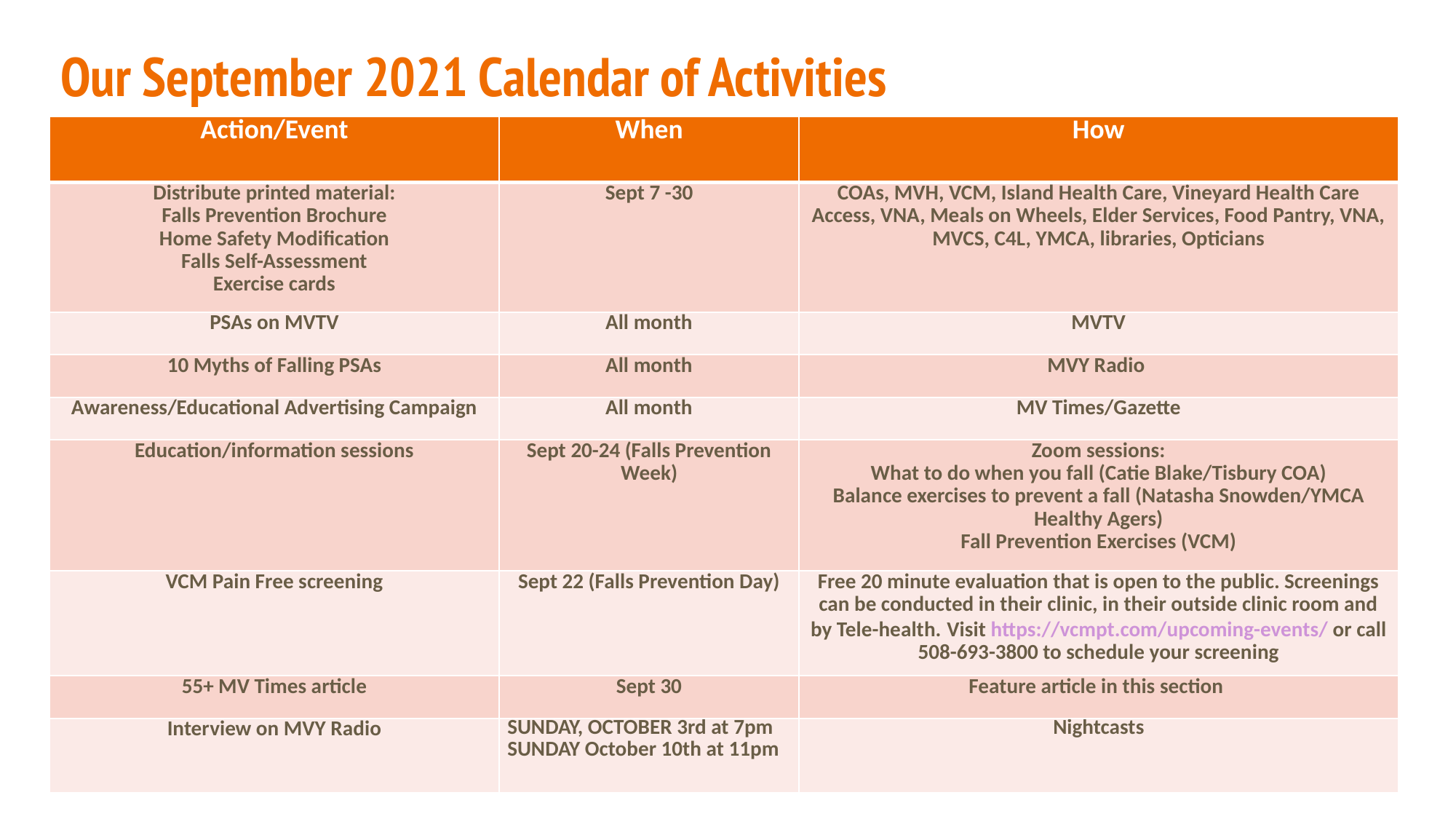

# Our September 2021 Calendar of Activities
| Action/Event | When | How |
| --- | --- | --- |
| Distribute printed material: Falls Prevention Brochure Home Safety Modification Falls Self-Assessment Exercise cards | Sept 7 -30 | COAs, MVH, VCM, Island Health Care, Vineyard Health Care Access, VNA, Meals on Wheels, Elder Services, Food Pantry, VNA, MVCS, C4L, YMCA, libraries, Opticians |
| PSAs on MVTV | All month | MVTV |
| 10 Myths of Falling PSAs | All month | MVY Radio |
| Awareness/Educational Advertising Campaign | All month | MV Times/Gazette |
| Education/information sessions | Sept 20-24 (Falls Prevention Week) | Zoom sessions: What to do when you fall (Catie Blake/Tisbury COA) Balance exercises to prevent a fall (Natasha Snowden/YMCA Healthy Agers) Fall Prevention Exercises (VCM) |
| VCM Pain Free screening | Sept 22 (Falls Prevention Day) | Free 20 minute evaluation that is open to the public. Screenings can be conducted in their clinic, in their outside clinic room and by Tele-health. Visit https://vcmpt.com/upcoming-events/ or call 508-693-3800 to schedule your screening |
| 55+ MV Times article | Sept 30 | Feature article in this section |
| Interview on MVY Radio | SUNDAY, OCTOBER 3rd at 7pm SUNDAY October 10th at 11pm | Nightcasts |